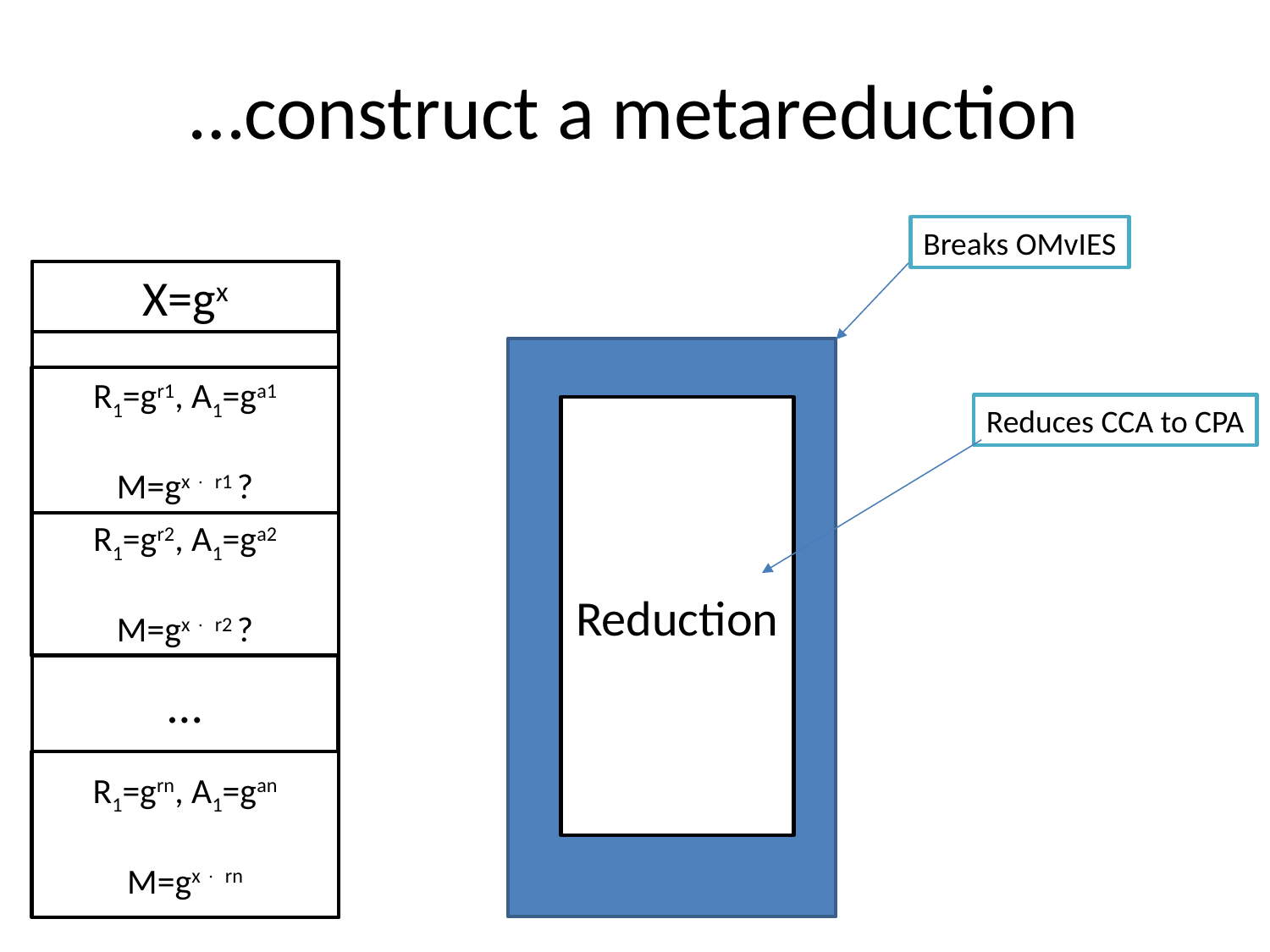

# …construct a metareduction
Breaks OMvIES
X=gx

R1=gr1, A1=ga1

M=gx ⋅ r1 ?
Reduces CCA to CPA
Reduction
R1=gr2, A1=ga2

M=gx ⋅ r2 ?
…
R1=grn, A1=gan

M=gx ⋅ rn